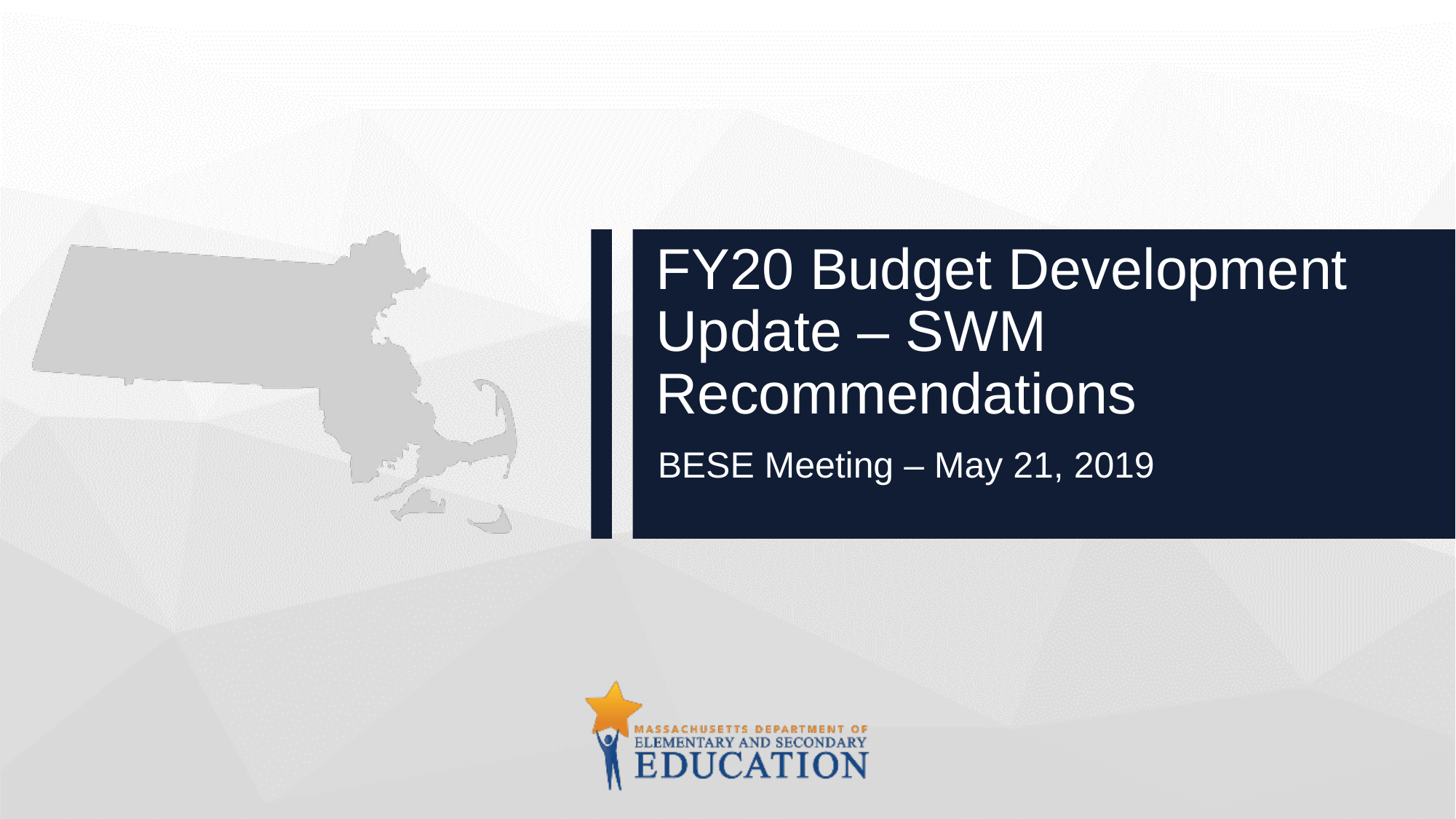

# FY20 Budget Development Update – SWM Recommendations
BESE Meeting – May 21, 2019